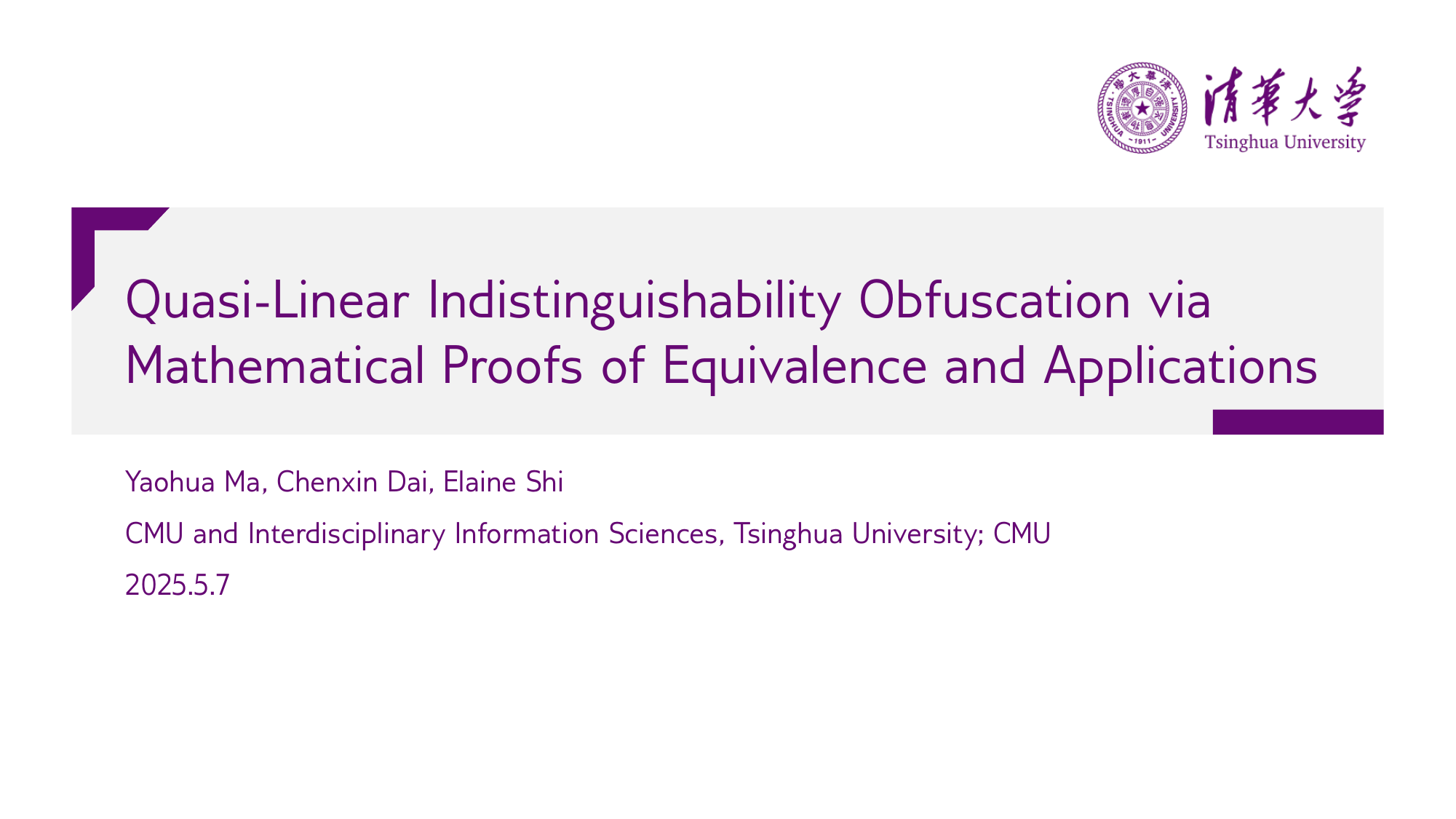

# Quasi-Linear Indistinguishability Obfuscation via Mathematical Proofs of Equivalence and Applications
Yaohua Ma, Chenxin Dai, Elaine Shi
CMU and Interdisciplinary Information Sciences, Tsinghua University; CMU
2025.5.7